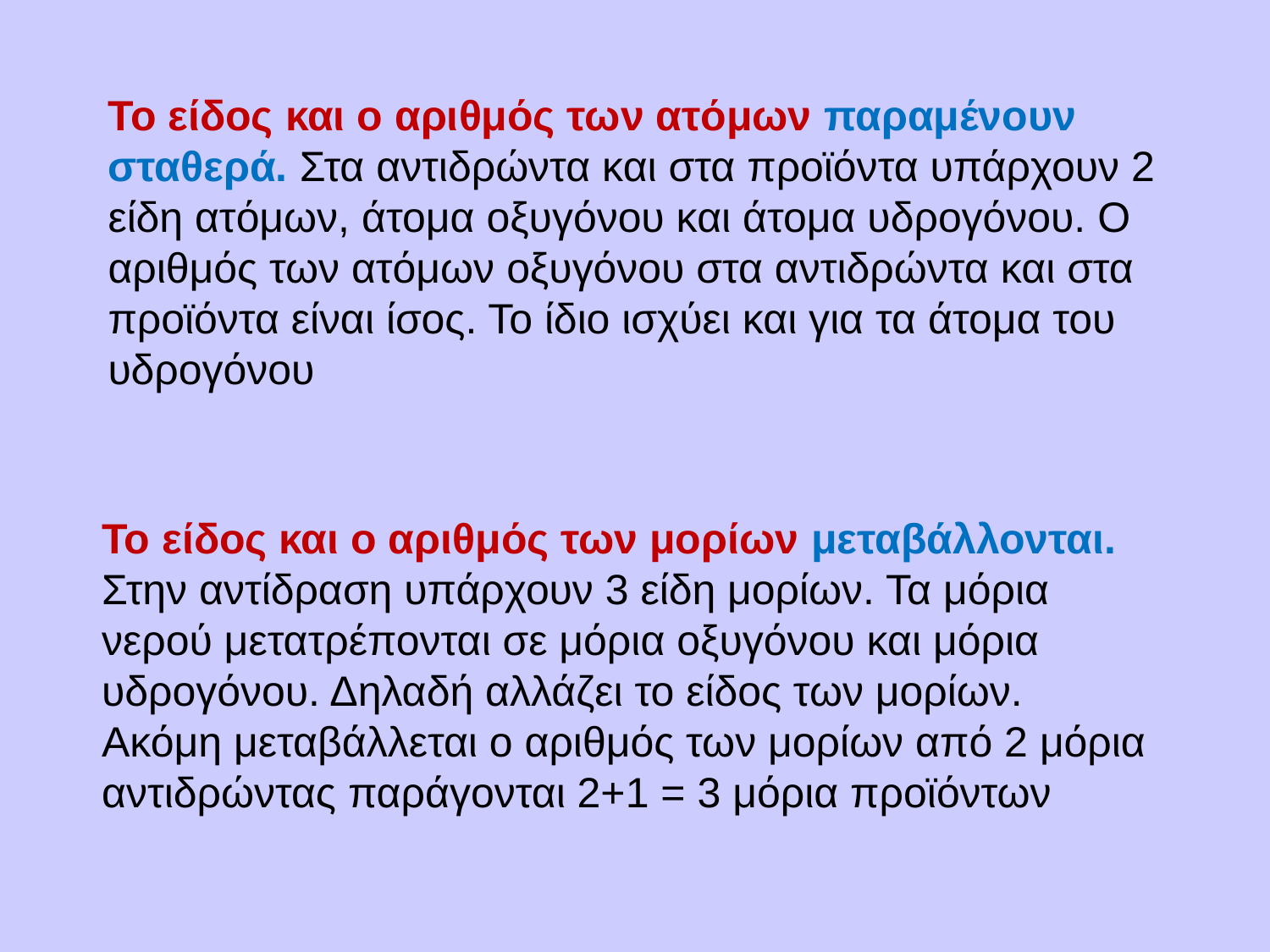

# Το είδος και ο αριθμός των ατόμων παραμένουν σταθερά. Στα αντιδρώντα και στα προϊόντα υπάρχουν 2 είδη ατόμων, άτομα οξυγόνου και άτομα υδρογόνου. Ο αριθμός των ατόμων οξυγόνου στα αντιδρώντα και στα προϊόντα είναι ίσος. Το ίδιο ισχύει και για τα άτομα του υδρογόνου
Το είδος και ο αριθμός των μορίων μεταβάλλονται.
Στην αντίδραση υπάρχουν 3 είδη μορίων. Τα μόρια νερού μετατρέπονται σε μόρια οξυγόνου και μόρια υδρογόνου. Δηλαδή αλλάζει το είδος των μορίων.
Ακόμη μεταβάλλεται ο αριθμός των μορίων από 2 μόρια αντιδρώντας παράγονται 2+1 = 3 μόρια προϊόντων